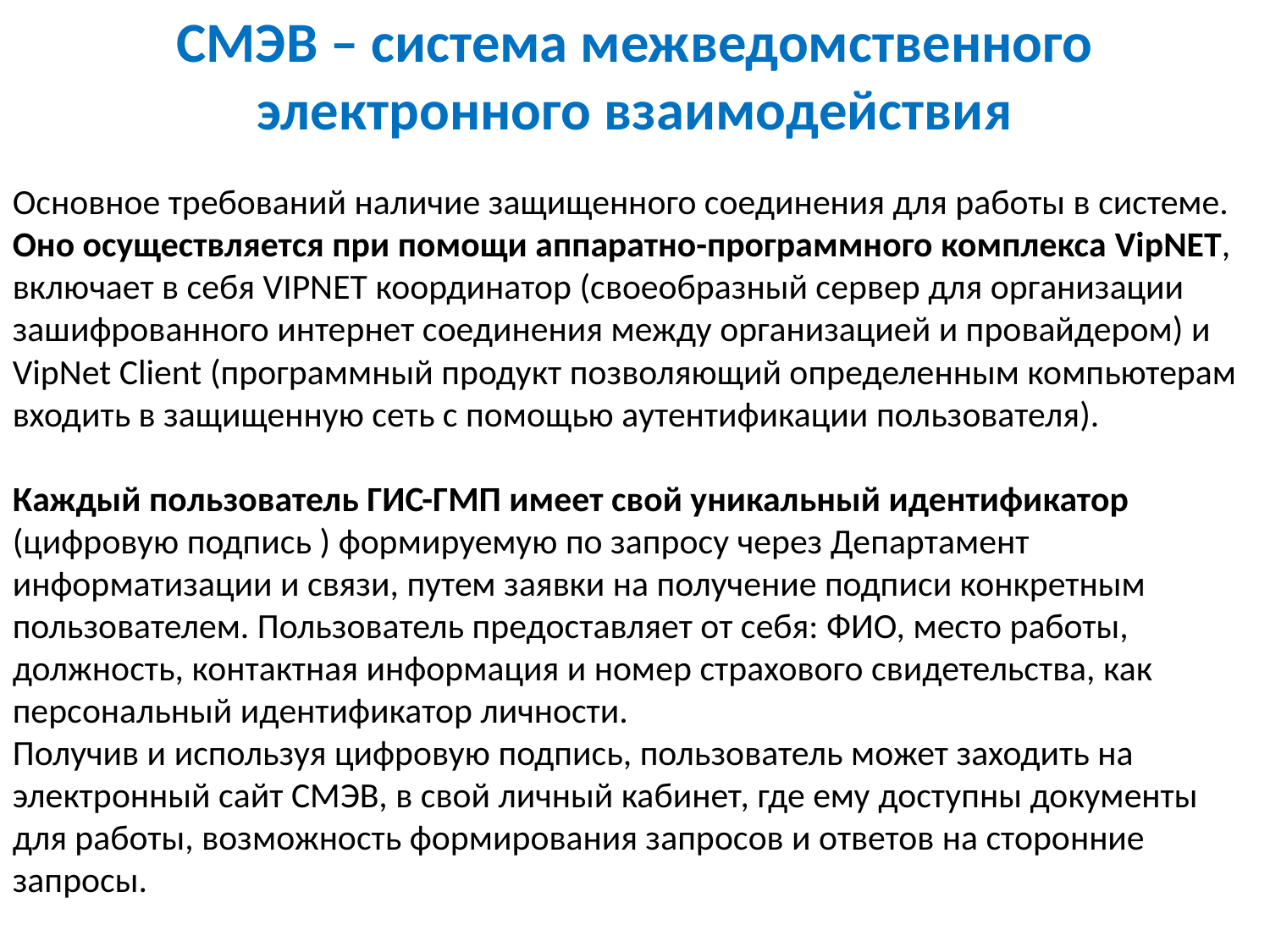

СМЭВ – система межведомственного электронного взаимодействия

Основное требований наличие защищенного соединения для работы в системе.
Оно осуществляется при помощи аппаратно-программного комплекса VipNET,  включает в себя VIPNET координатор (своеобразный сервер для организации зашифрованного интернет соединения между организацией и провайдером) и VipNet Client (программный продукт позволяющий определенным компьютерам входить в защищенную сеть с помощью аутентификации пользователя).

Каждый пользователь ГИС-ГМП имеет свой уникальный идентификатор (цифровую подпись ) формируемую по запросу через Департамент информатизации и связи, путем заявки на получение подписи конкретным пользователем. Пользователь предоставляет от себя: ФИО, место работы, должность, контактная информация и номер страхового свидетельства, как персональный идентификатор личности.
Получив и используя цифровую подпись, пользователь может заходить на электронный сайт СМЭВ, в свой личный кабинет, где ему доступны документы для работы, возможность формирования запросов и ответов на сторонние запросы.